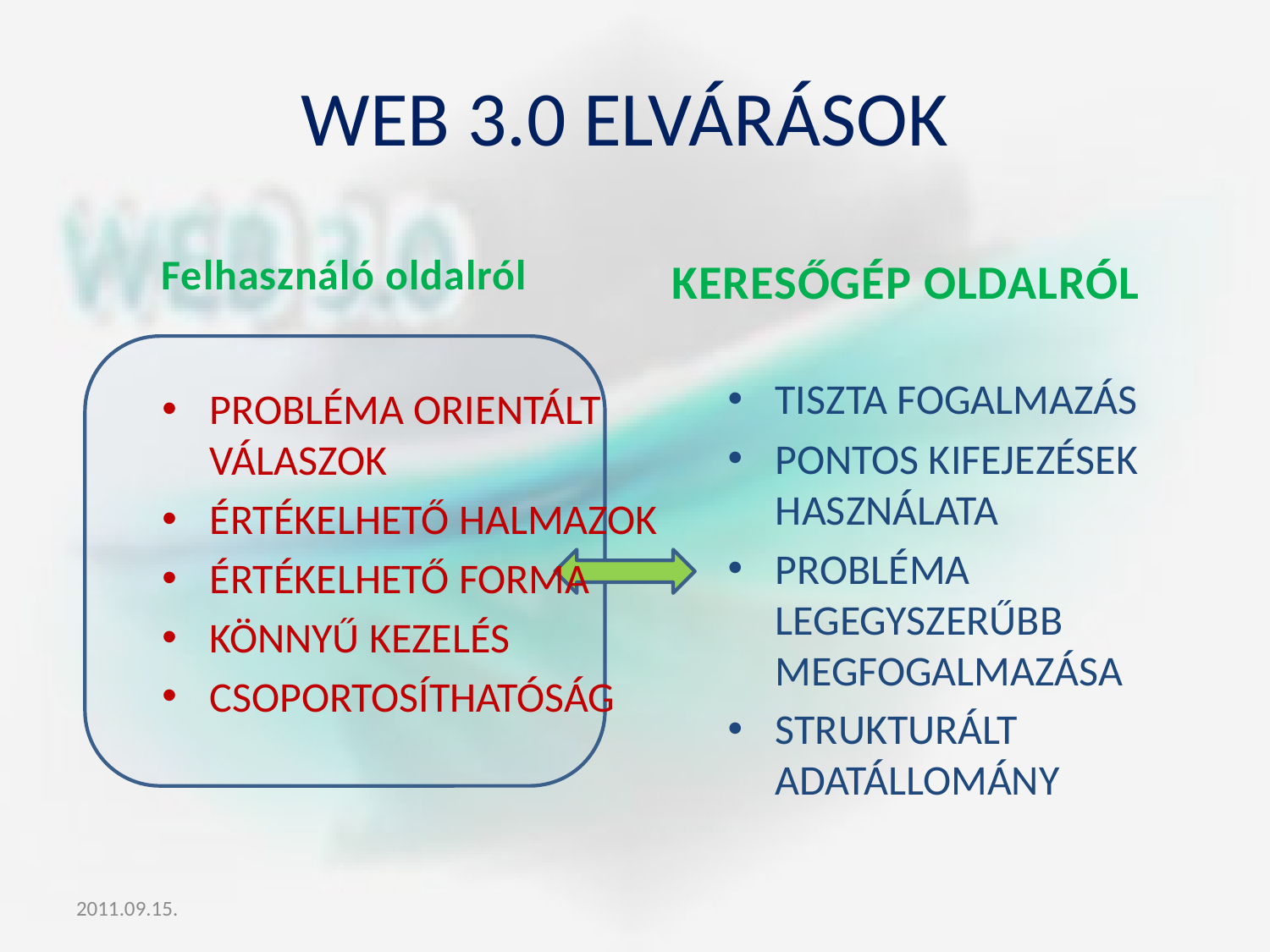

# web 3.0 elvárások
Felhasználó oldalról
Keresőgép oldalról

tiszta fogalmazás
pontos kifejezések használata
probléma legegyszerűbb megfogalmazása
strukturált  adatállomány
probléma orientált válaszok
értékelhető halmazok
értékelhető forma
könnyű kezelés
csoportosíthatóság

2011.09.15.
Informatio Medicata 2011
7